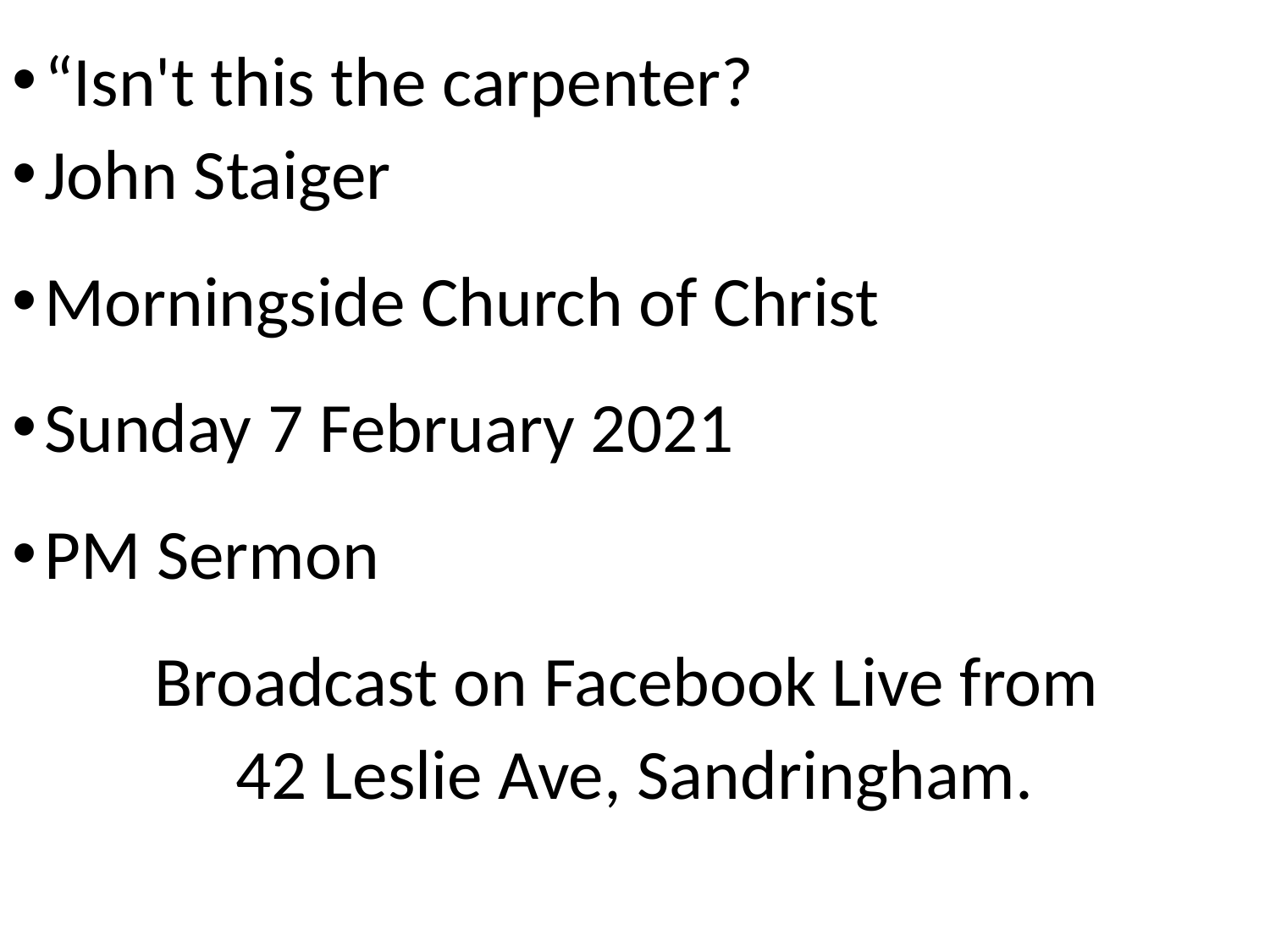

“Isn't this the carpenter?
John Staiger

Morningside Church of Christ

Sunday 7 February 2021

PM Sermon

Broadcast on Facebook Live from
42 Leslie Ave, Sandringham.